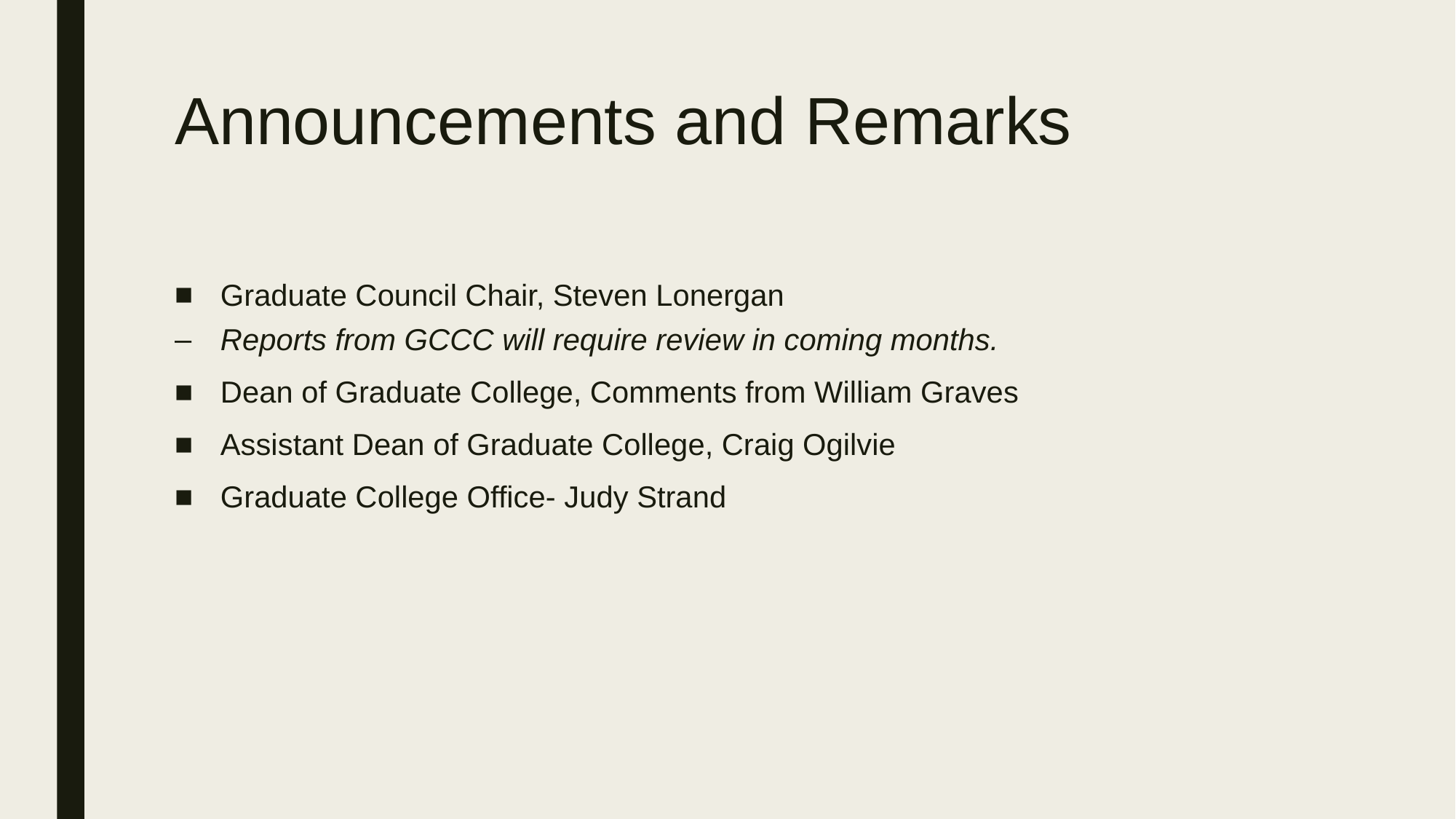

# Announcements and Remarks
Graduate Council Chair, Steven Lonergan
Reports from GCCC will require review in coming months.
Dean of Graduate College, Comments from William Graves
Assistant Dean of Graduate College, Craig Ogilvie
Graduate College Office- Judy Strand